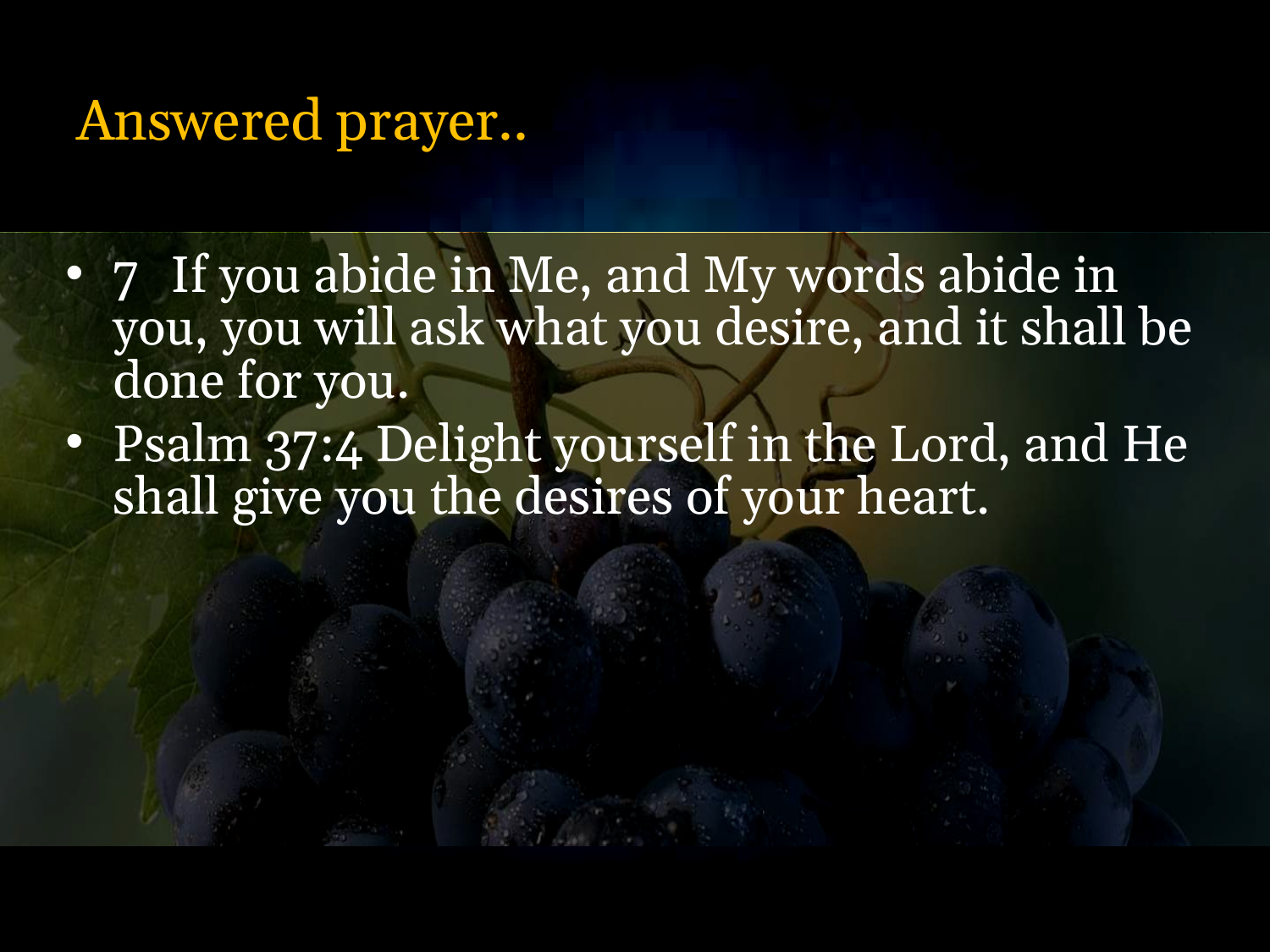

# Answered prayer..
7   If you abide in Me, and My words abide in you, you will ask what you desire, and it shall be done for you.
Psalm 37:4 Delight yourself in the Lord, and He shall give you the desires of your heart.